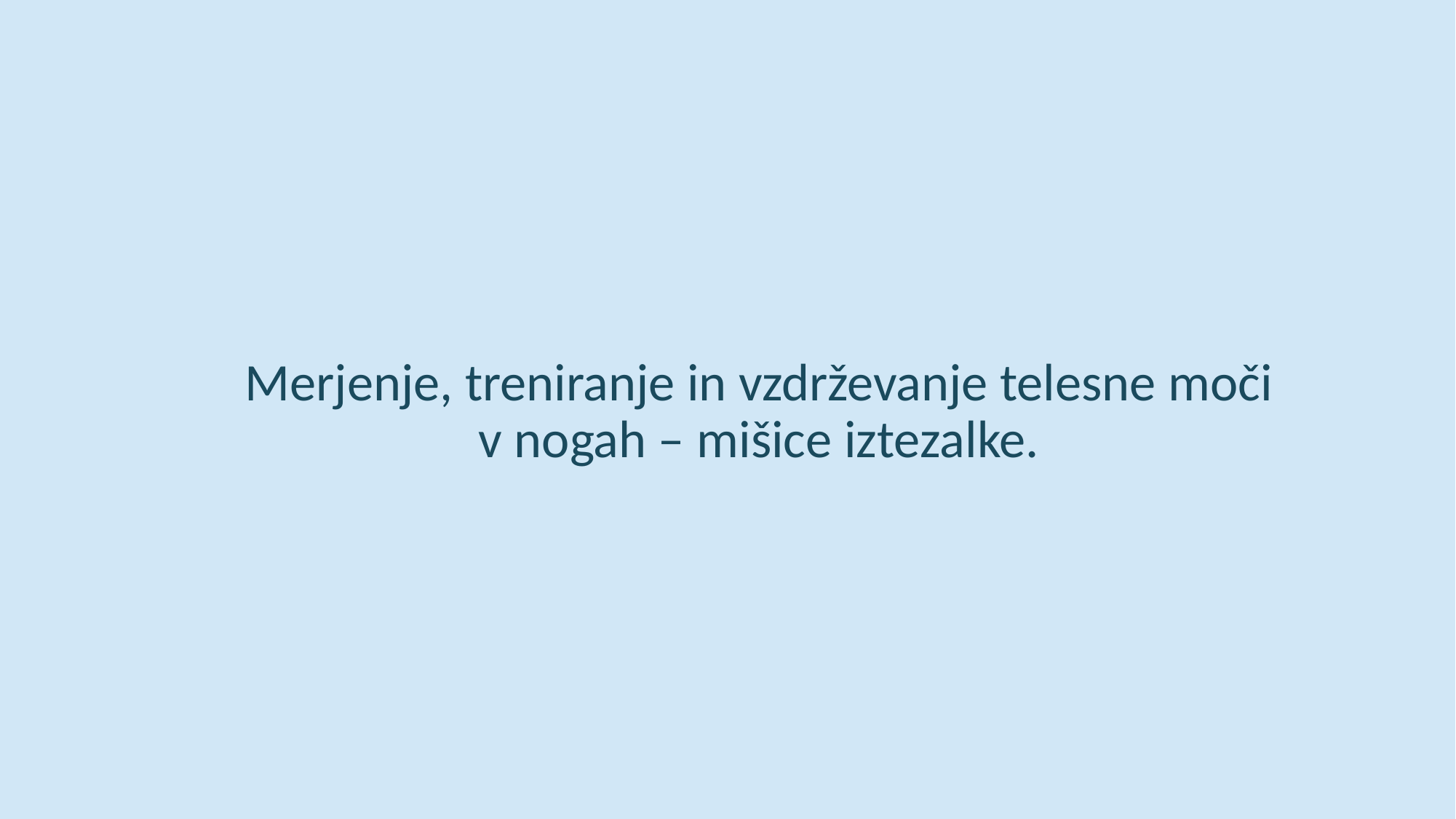

Merjenje, treniranje in vzdrževanje telesne moči v nogah – mišice iztezalke.